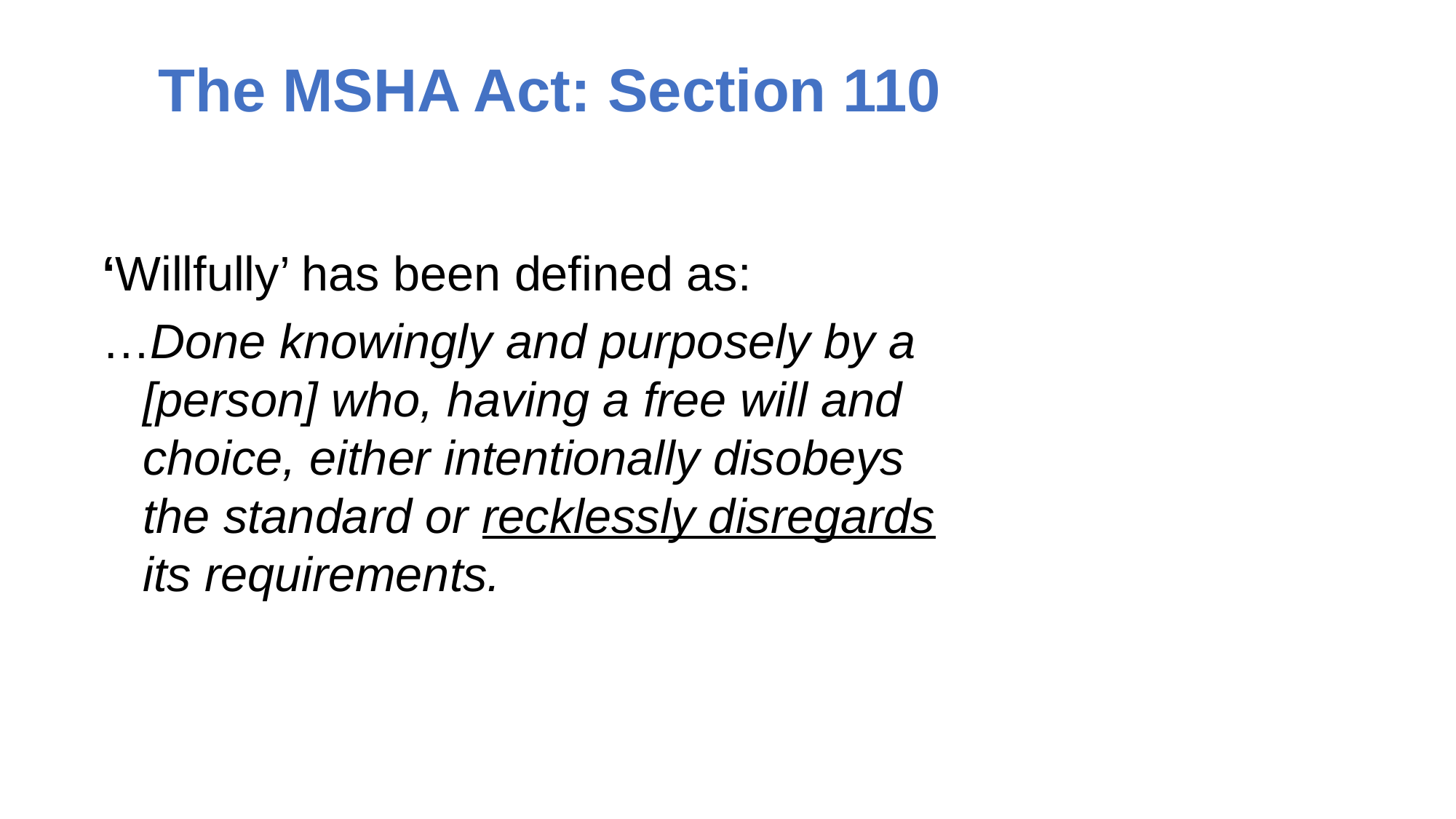

The MSHA Act: Section 110
‘Willfully’ has been defined as:
…Done knowingly and purposely by a [person] who, having a free will and choice, either intentionally disobeys the standard or recklessly disregards its requirements.